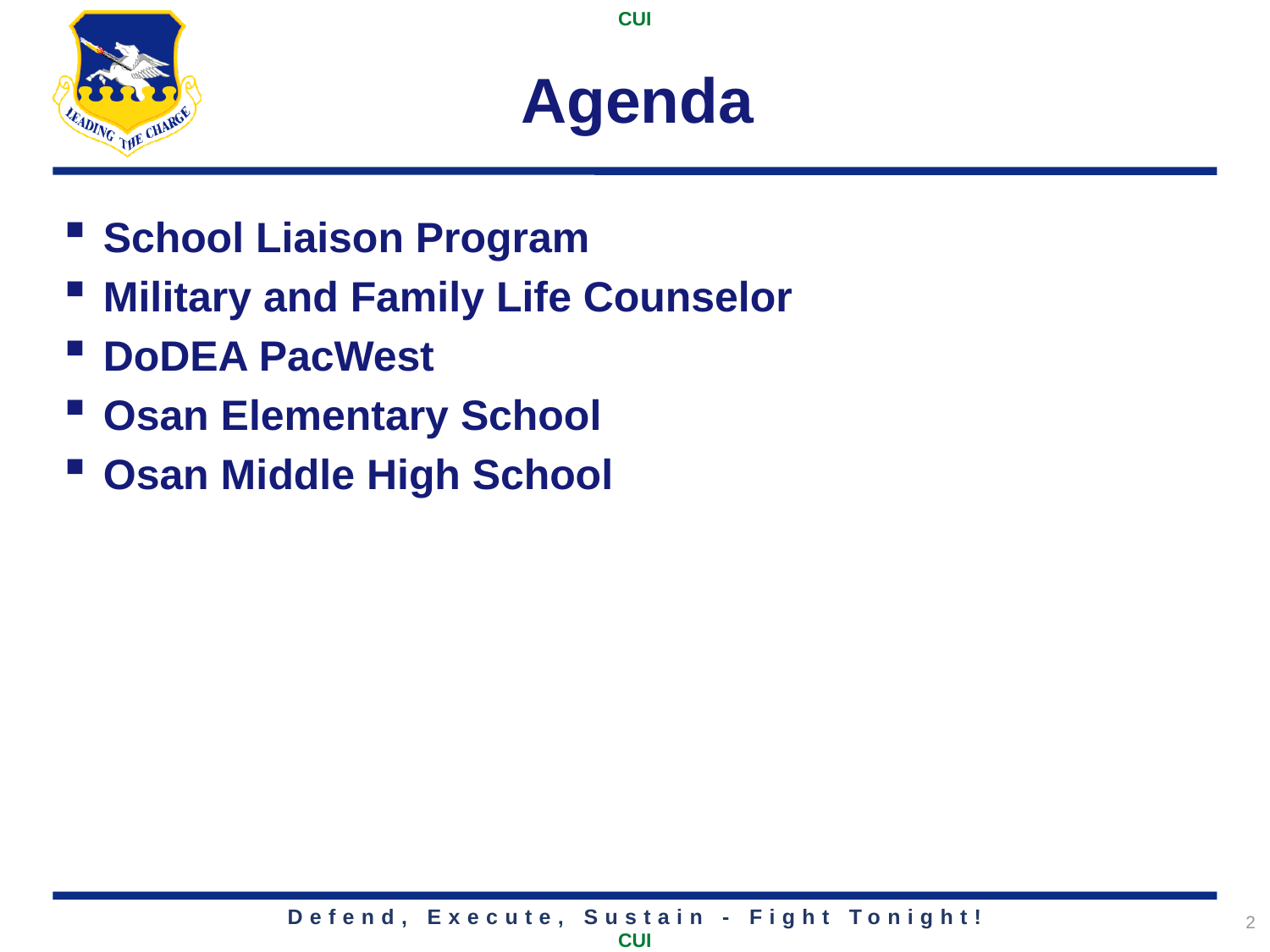

# Agenda
School Liaison Program
Military and Family Life Counselor
DoDEA PacWest
Osan Elementary School
Osan Middle High School

2